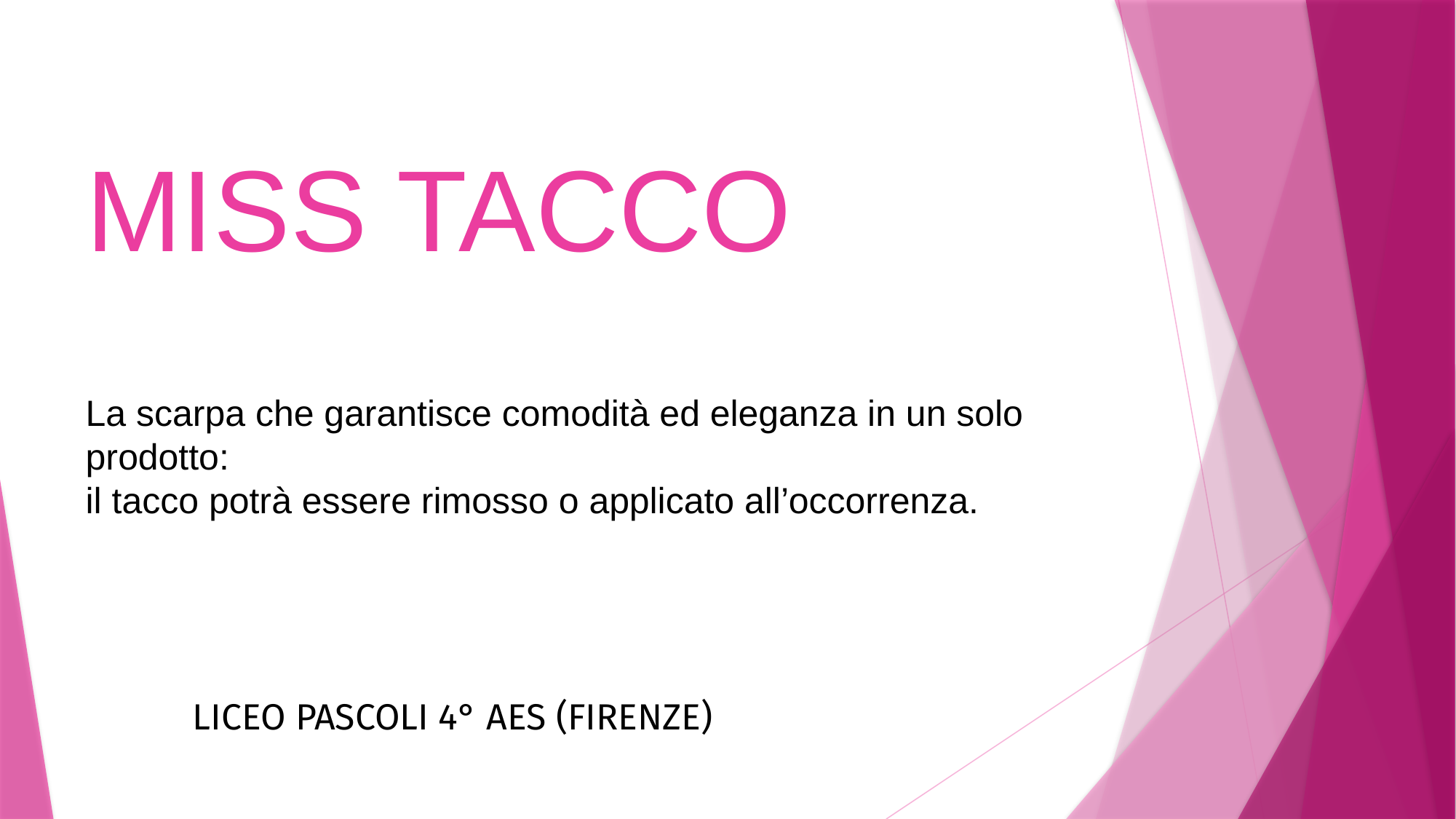

# MISS TACCO
La scarpa che garantisce comodità ed eleganza in un solo prodotto:
il tacco potrà essere rimosso o applicato all’occorrenza.
LICEO PASCOLI 4° AES (FIRENZE)